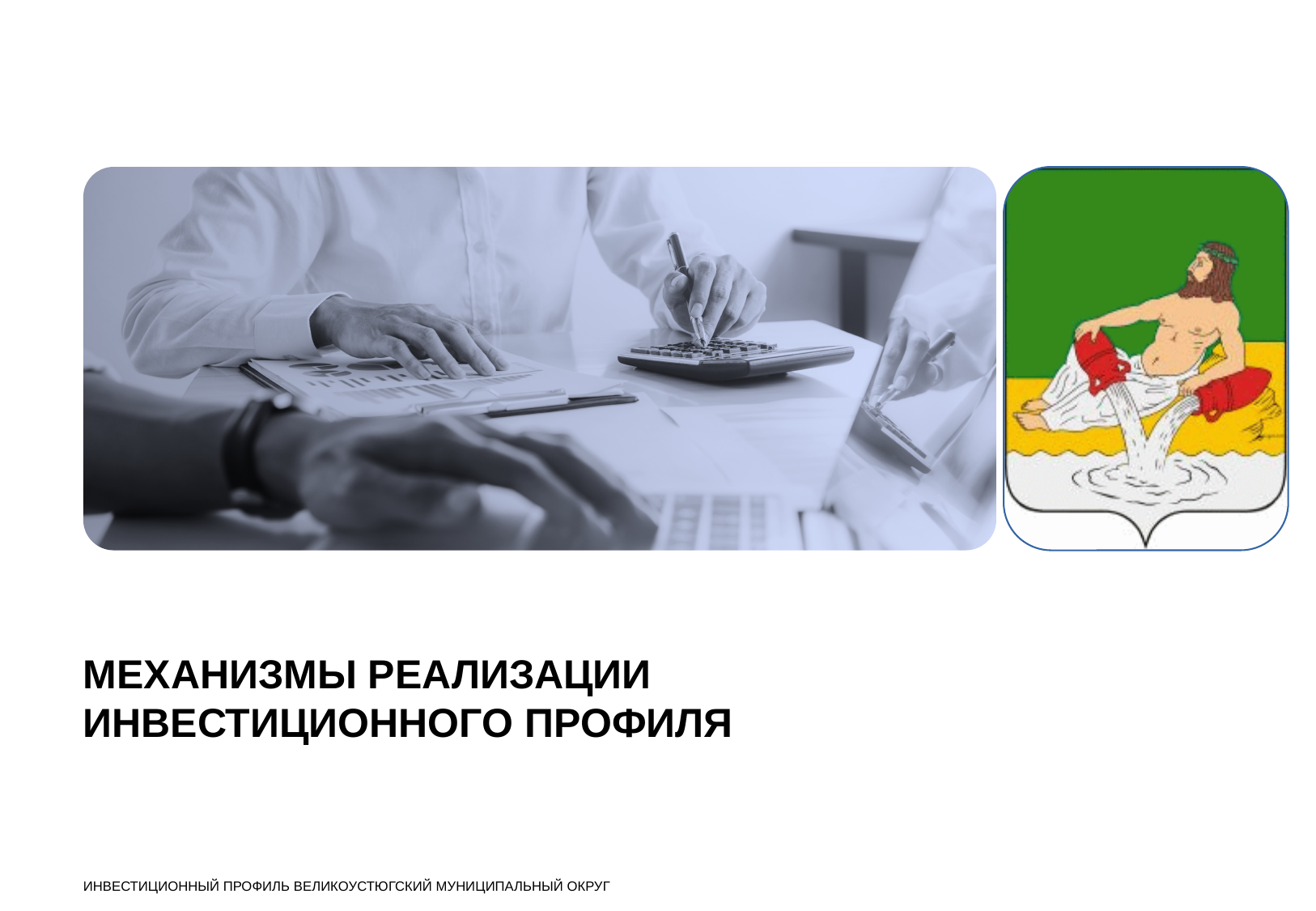

МЕХАНИЗМЫ РЕАЛИЗАЦИИ ИНВЕСТИЦИОННОГО ПРОФИЛЯ
ИНВЕСТИЦИОННЫЙ ПРОФИЛЬ ВЕЛИКОУСТЮГСКИЙ МУНИЦИПАЛЬНЫЙ ОКРУГ